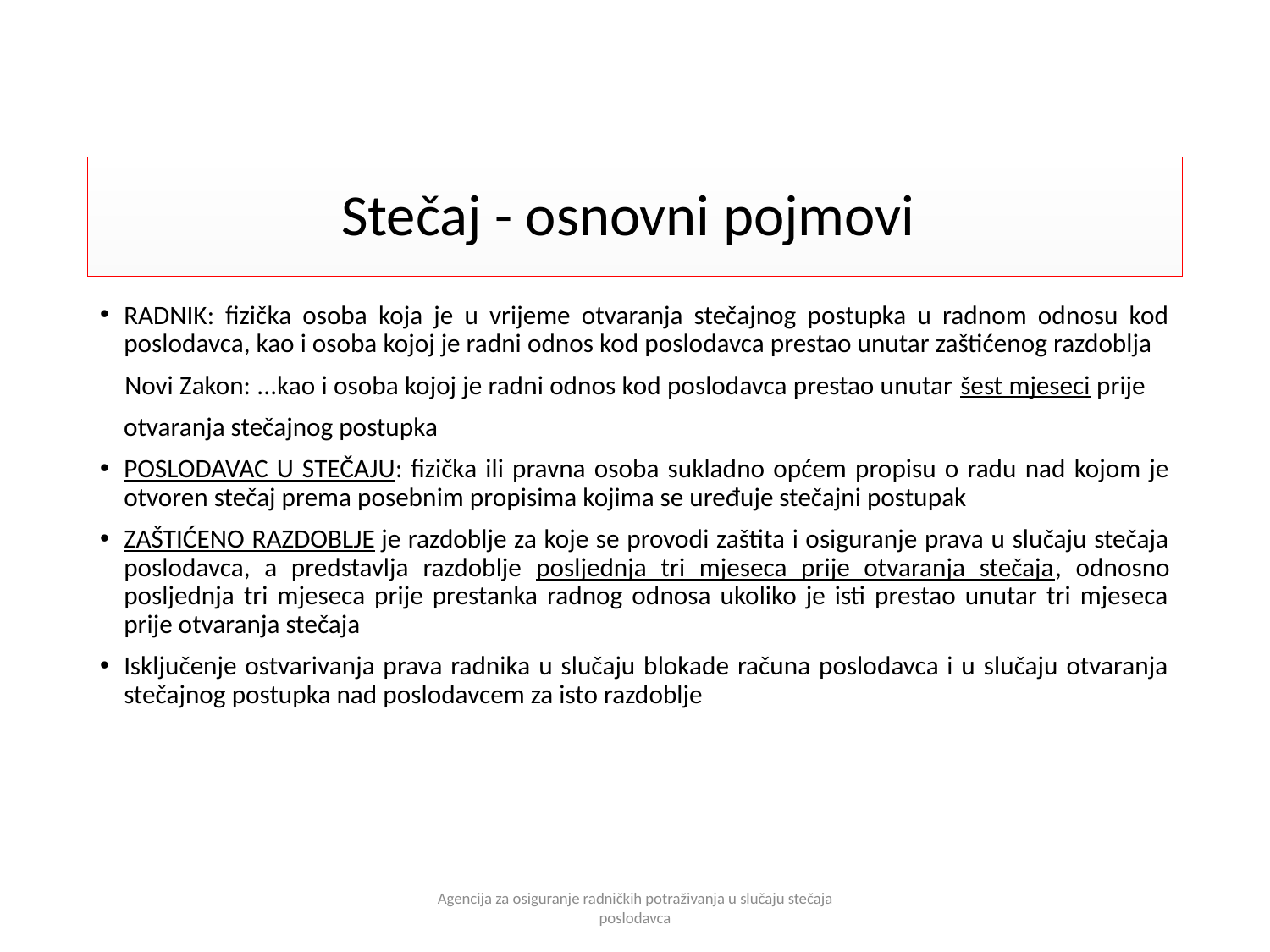

# Stečaj - osnovni pojmovi
RADNIK: fizička osoba koja je u vrijeme otvaranja stečajnog postupka u radnom odnosu kod poslodavca, kao i osoba kojoj je radni odnos kod poslodavca prestao unutar zaštićenog razdoblja
    Novi Zakon: ...kao i osoba kojoj je radni odnos kod poslodavca prestao unutar šest mjeseci prije
    otvaranja stečajnog postupka
POSLODAVAC U STEČAJU: fizička ili pravna osoba sukladno općem propisu o radu nad kojom je otvoren stečaj prema posebnim propisima kojima se uređuje stečajni postupak
ZAŠTIĆENO RAZDOBLJE je razdoblje za koje se provodi zaštita i osiguranje prava u slučaju stečaja poslodavca, a predstavlja razdoblje posljednja tri mjeseca prije otvaranja stečaja, odnosno posljednja tri mjeseca prije prestanka radnog odnosa ukoliko je isti prestao unutar tri mjeseca prije otvaranja stečaja
Isključenje ostvarivanja prava radnika u slučaju blokade računa poslodavca i u slučaju otvaranja stečajnog postupka nad poslodavcem za isto razdoblje
Agencija za osiguranje radničkih potraživanja u slučaju stečaja poslodavca